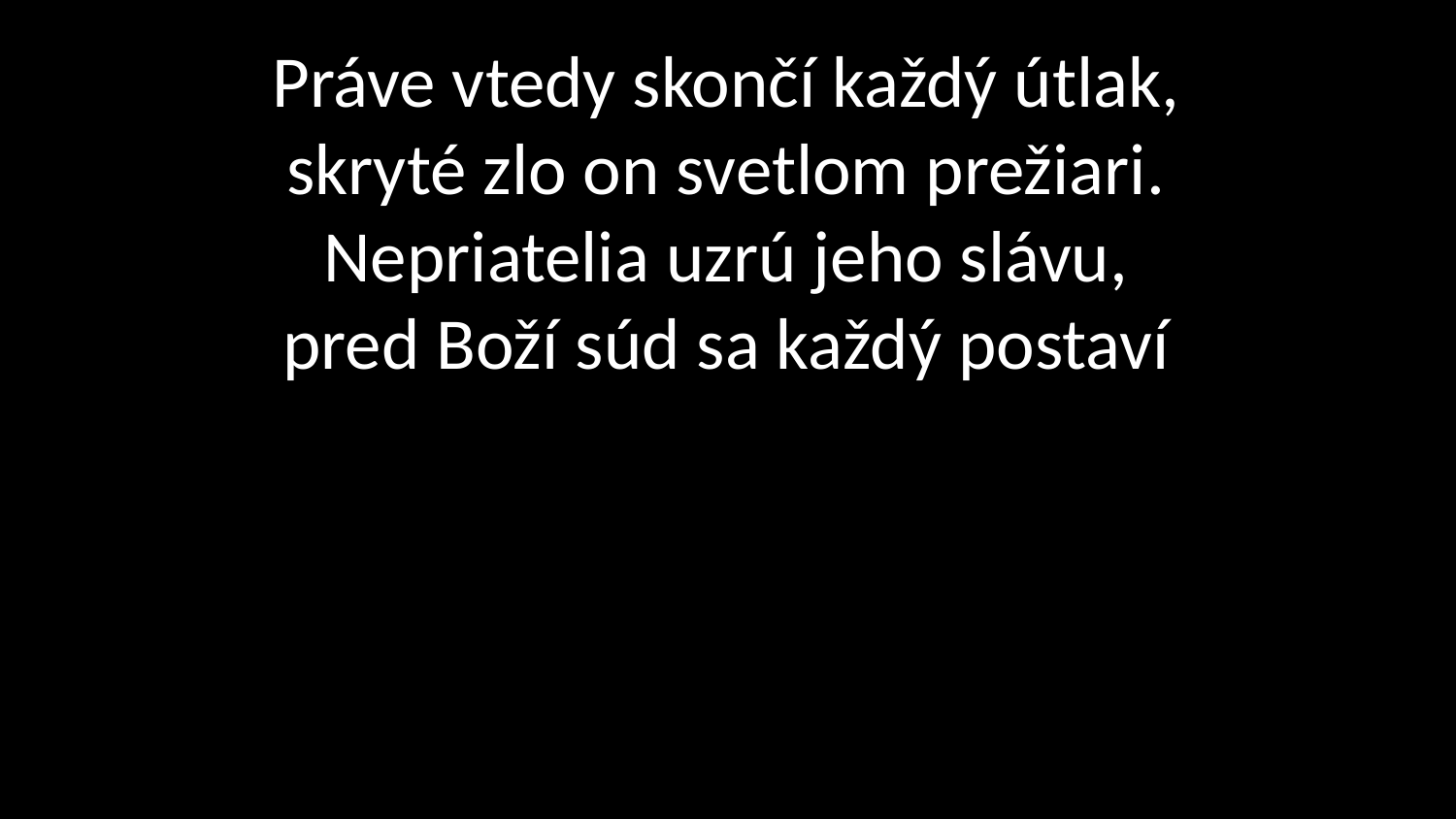

# Práve vtedy skončí každý útlak, skryté zlo on svetlom prežiari. Nepriatelia uzrú jeho slávu, pred Boží súd sa každý postaví